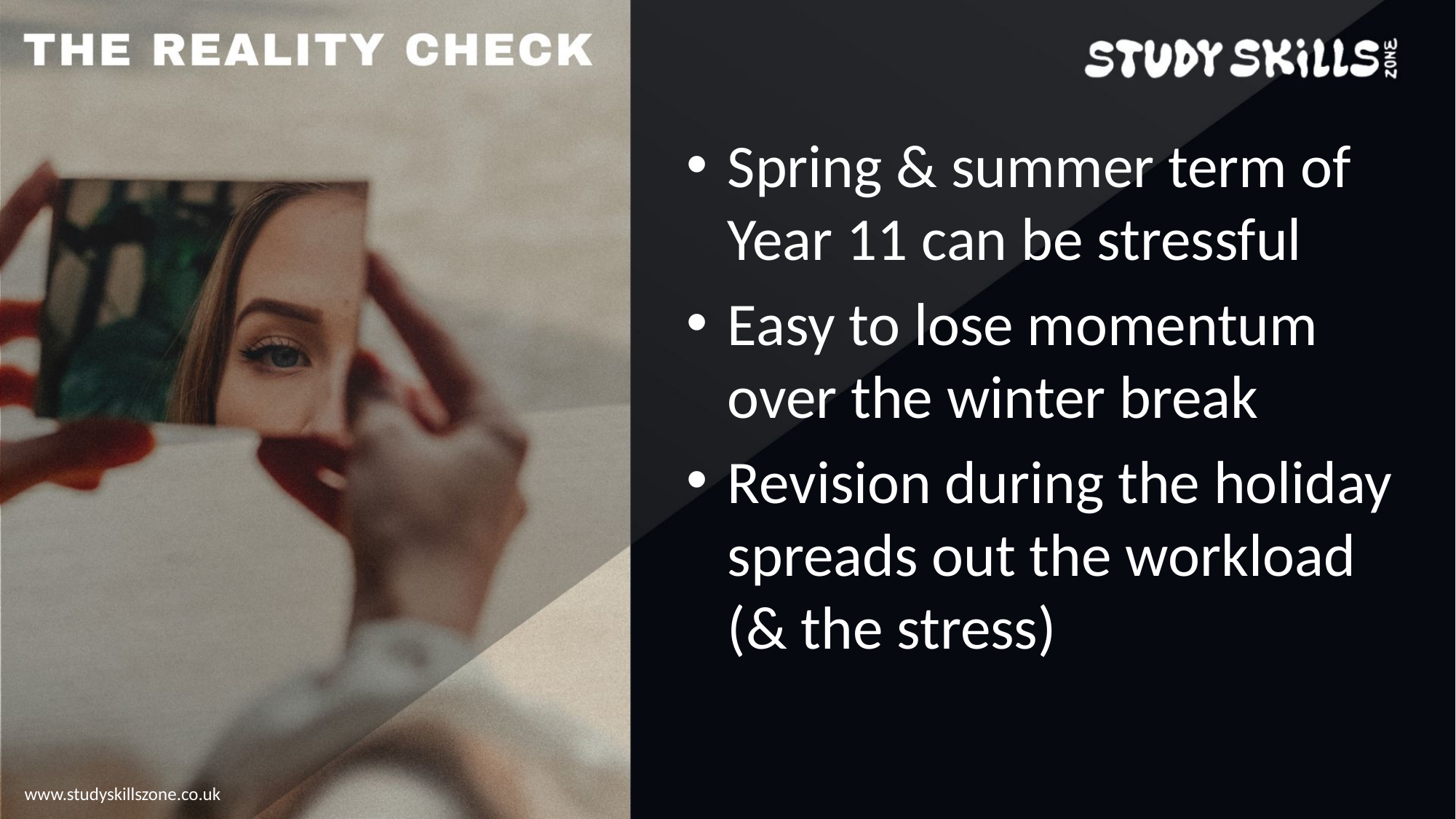

Spring & summer term of Year 11 can be stressful
Easy to lose momentum over the winter break
Revision during the holiday spreads out the workload (& the stress)

www.studyskillszone.co.uk